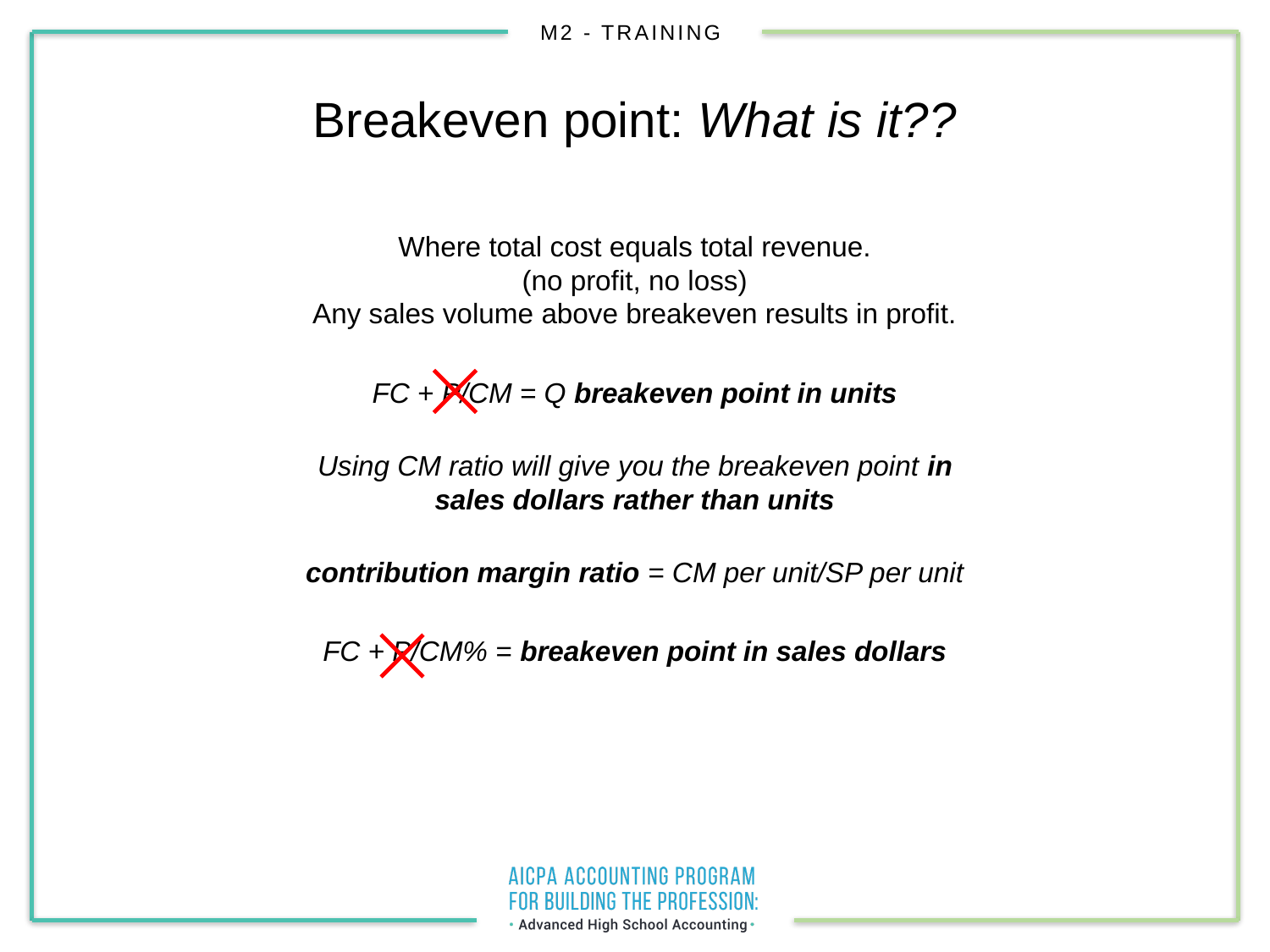

# Breakeven point: What is it??
Where total cost equals total revenue.
(no profit, no loss)
Any sales volume above breakeven results in profit.

FC + P/CM = Q breakeven point in units

Using CM ratio will give you the breakeven point in sales dollars rather than units

contribution margin ratio = CM per unit/SP per unit

FC + P/CM% = breakeven point in sales dollars